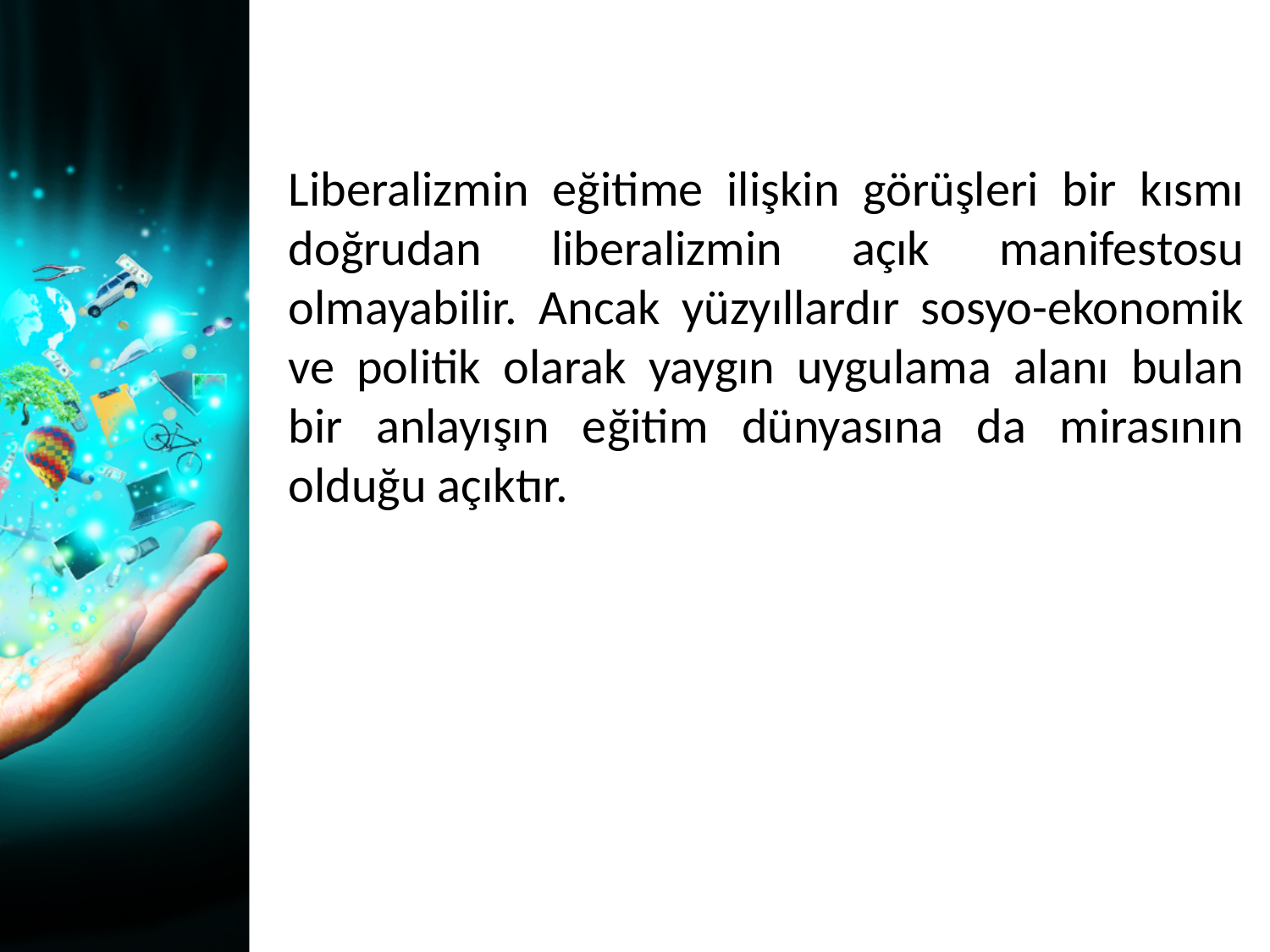

Liberalizmin eğitime ilişkin görüşleri bir kısmı doğrudan liberalizmin açık manifestosu olmayabilir. Ancak yüzyıllardır sosyo-ekonomik ve politik olarak yaygın uygulama alanı bulan bir anlayışın eğitim dünyasına da mirasının olduğu açıktır.